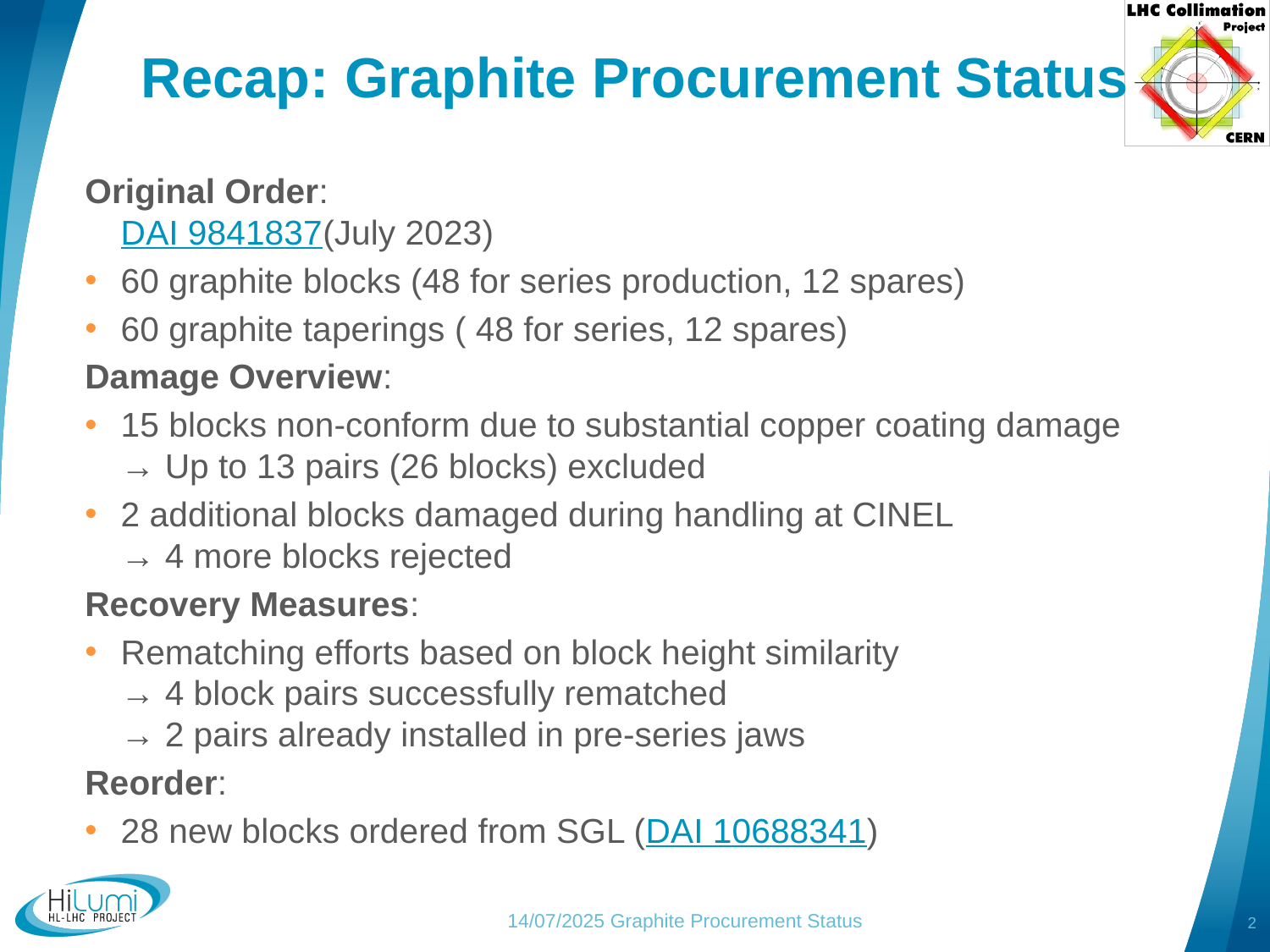

# Recap: Graphite Procurement Status
Original Order:
DAI 9841837(July 2023)
60 graphite blocks (48 for series production, 12 spares)
60 graphite taperings ( 48 for series, 12 spares)
Damage Overview:
15 blocks non-conform due to substantial copper coating damage
→ Up to 13 pairs (26 blocks) excluded
2 additional blocks damaged during handling at CINEL
→ 4 more blocks rejected
Recovery Measures:
Rematching efforts based on block height similarity
→ 4 block pairs successfully rematched
→ 2 pairs already installed in pre-series jaws
Reorder:
28 new blocks ordered from SGL (DAI 10688341)

14/07/2025 Graphite Procurement Status
2